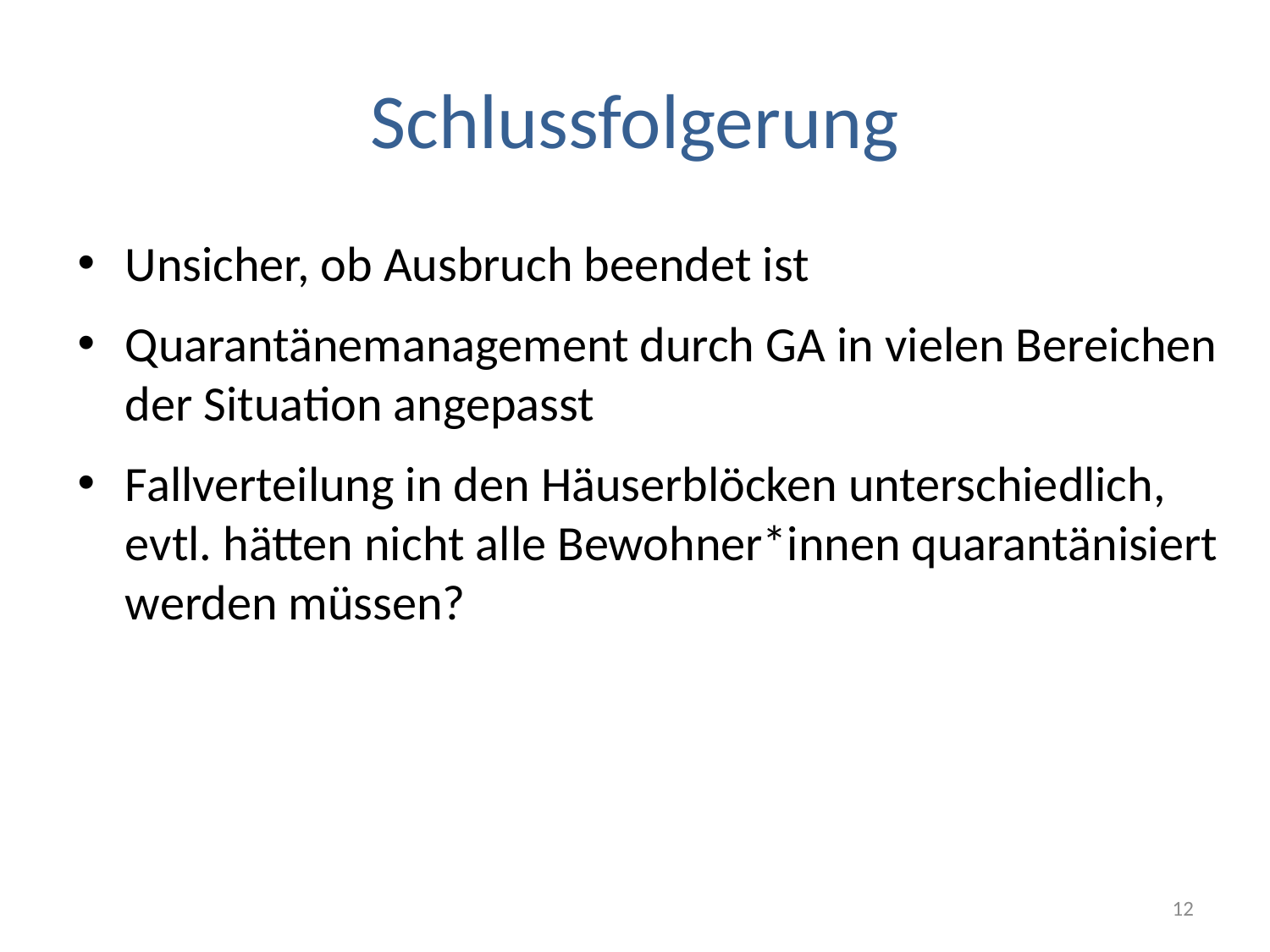

# Schlussfolgerung
Unsicher, ob Ausbruch beendet ist
Quarantänemanagement durch GA in vielen Bereichen der Situation angepasst
Fallverteilung in den Häuserblöcken unterschiedlich, evtl. hätten nicht alle Bewohner*innen quarantänisiert werden müssen?
12